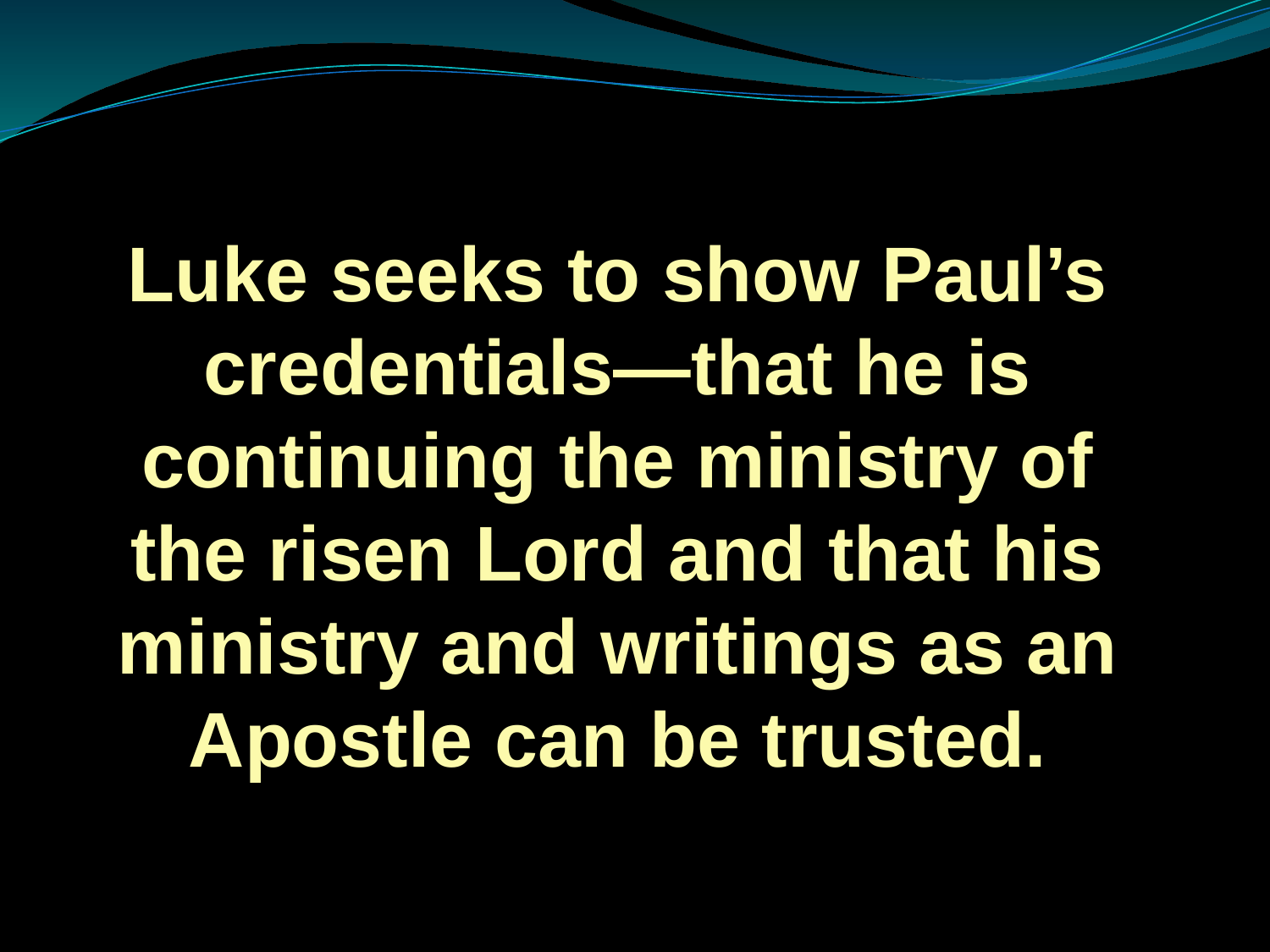

# Luke seeks to show Paul’s credentials—that he is continuing the ministry of the risen Lord and that his ministry and writings as an Apostle can be trusted.